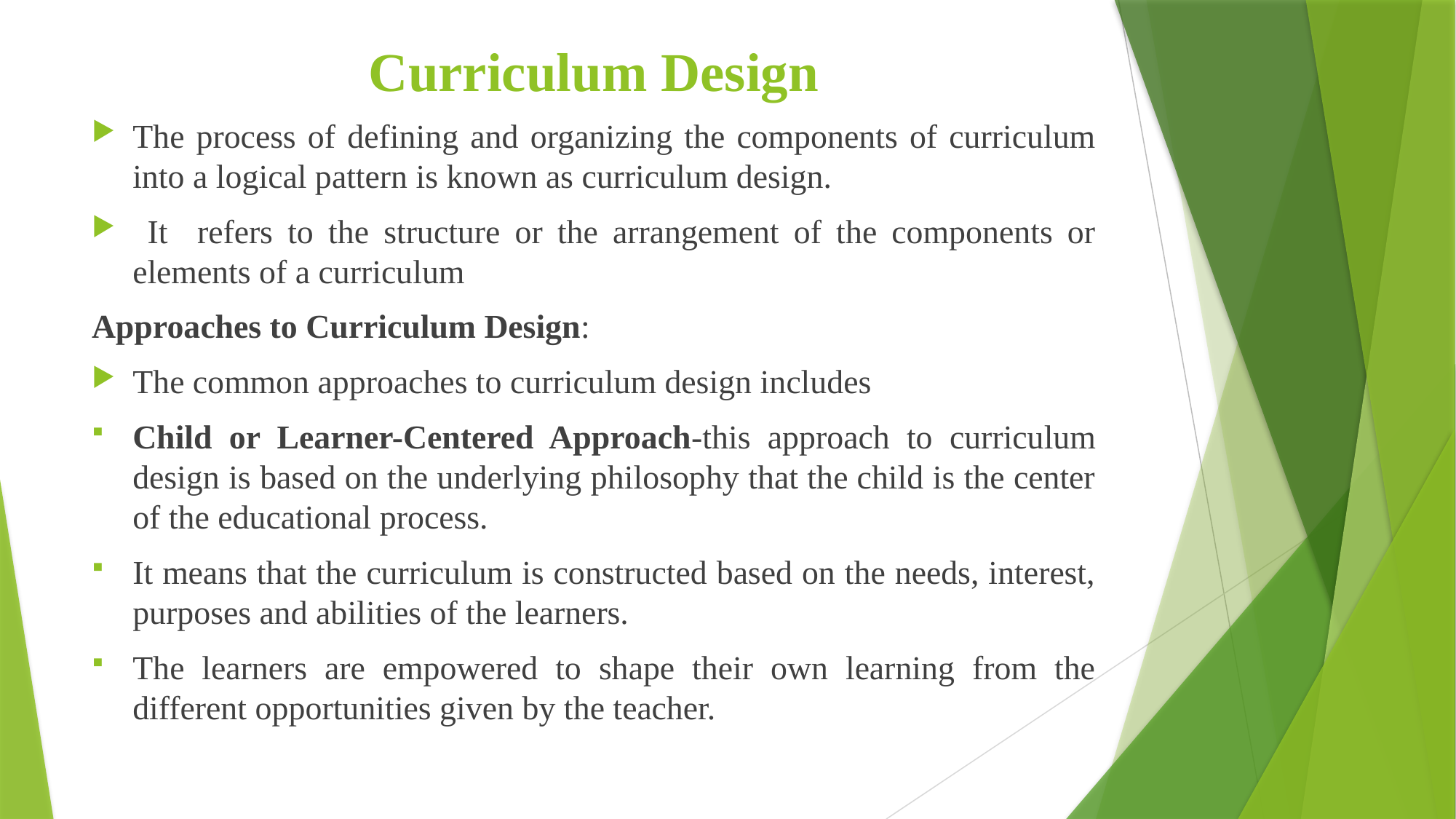

# Curriculum Design
The process of defining and organizing the components of curriculum into a logical pattern is known as curriculum design.
 It  refers to the structure or the arrangement of the components or elements of a curriculum
Approaches to Curriculum Design:
The common approaches to curriculum design includes
Child or Learner-Centered Approach-this approach to curriculum design is based on the underlying philosophy that the child is the center of the educational process.
It means that the curriculum is constructed based on the needs, interest, purposes and abilities of the learners.
The learners are empowered to shape their own learning from the different opportunities given by the teacher.